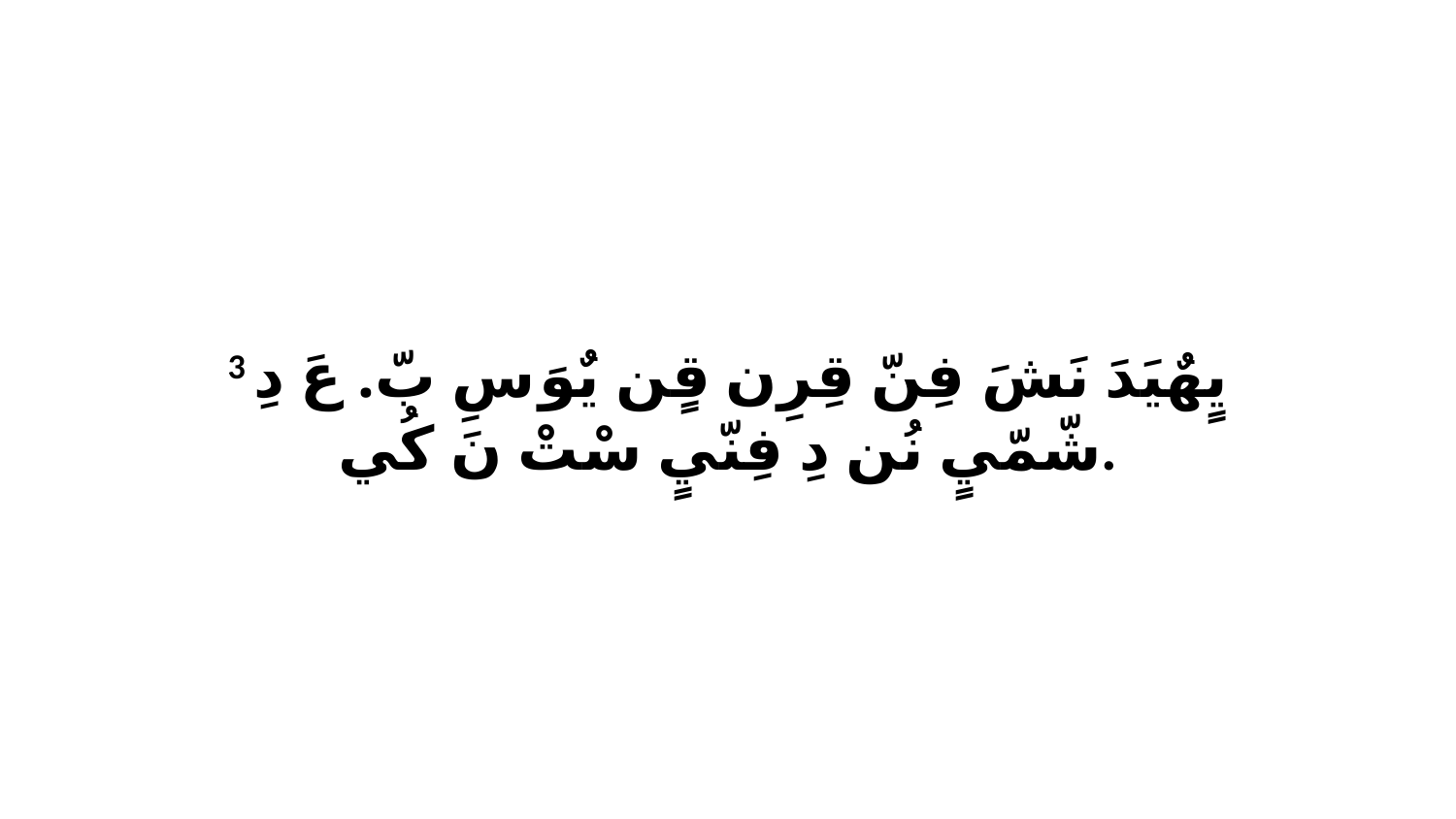

3 يٍهٌيَدَ نَشَ فِنّ قِرِن قٍن يٌوَ سِ بّ. عَ دِ شّمّيٍ نُن دِ فِنّيٍ سْتْ نَ كُي.